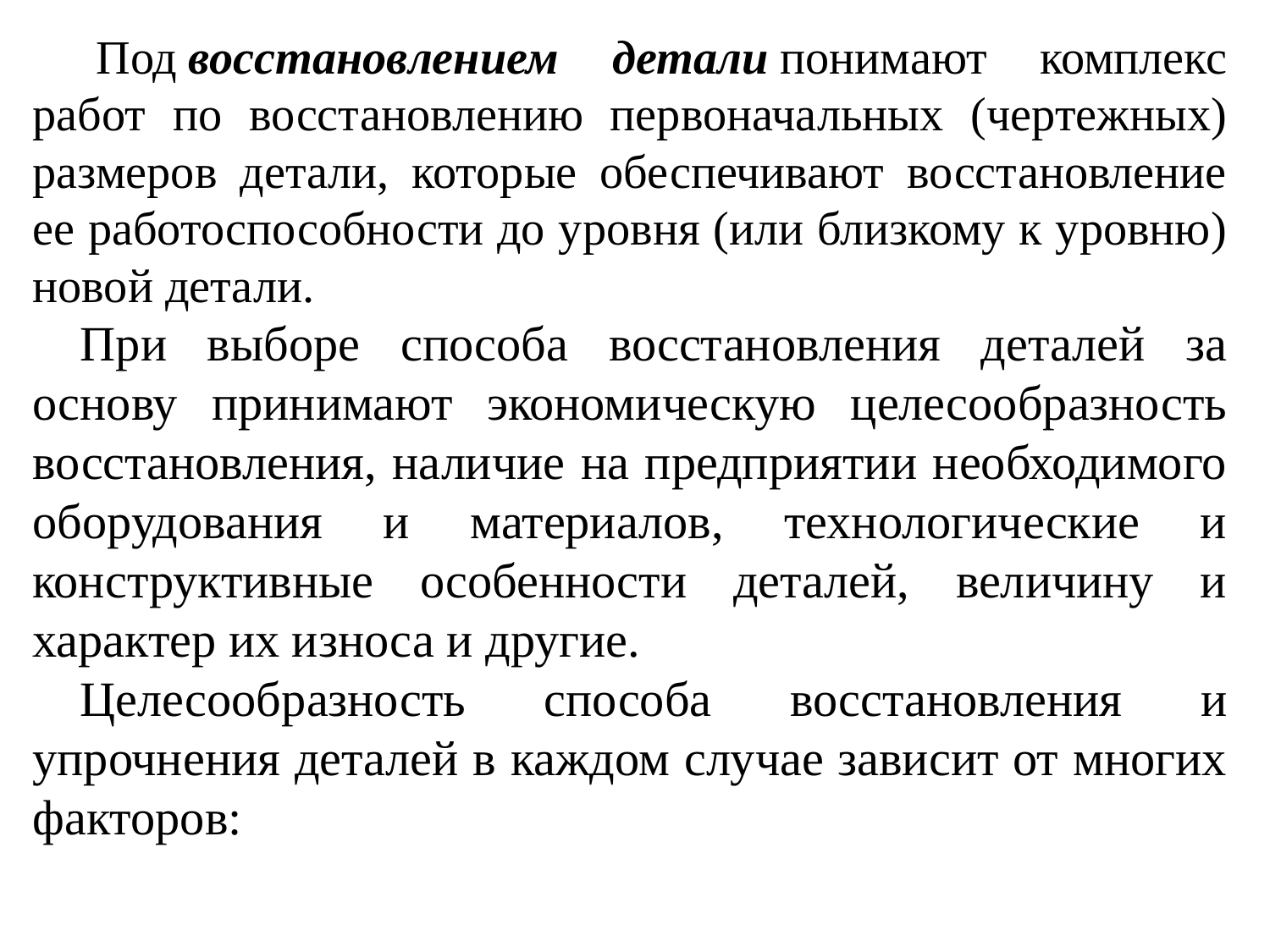

Под восстановлением детали понимают комплекс работ по восстановлению первоначальных (чертежных) размеров детали, которые обеспечивают восстановление ее работоспособности до уровня (или близкому к уровню) новой детали.
При выборе способа восстановления деталей за основу принимают экономическую целесообразность восстановления, наличие на предприятии необходимого оборудования и материалов, технологические и конструктивные особенности деталей, величину и характер их износа и другие.
Целесообразность способа восстановления и упрочнения деталей в каждом случае зависит от многих факторов: